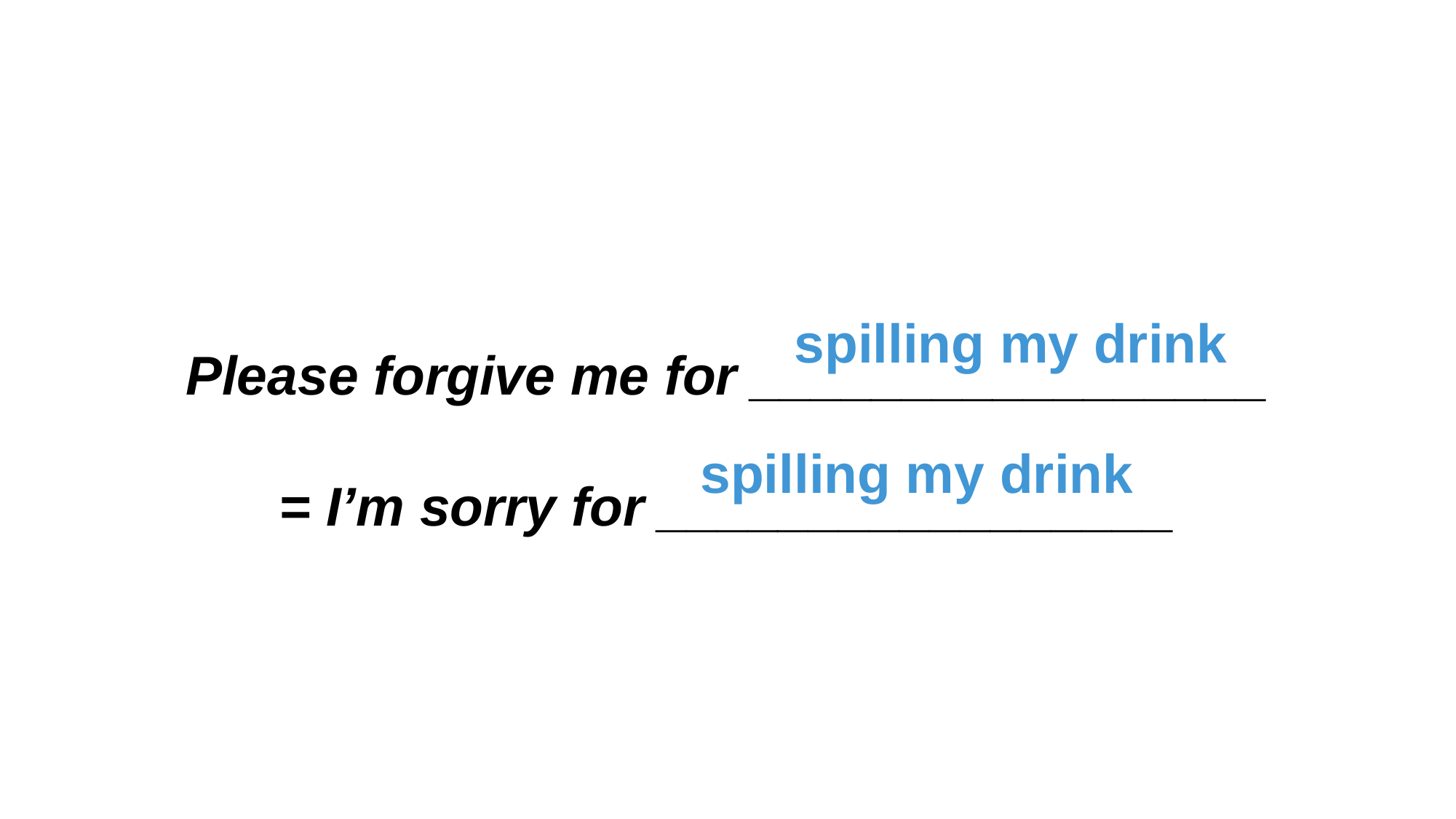

Please forgive me for _________________
= I’m sorry for _________________
spilling my drink
spilling my drink